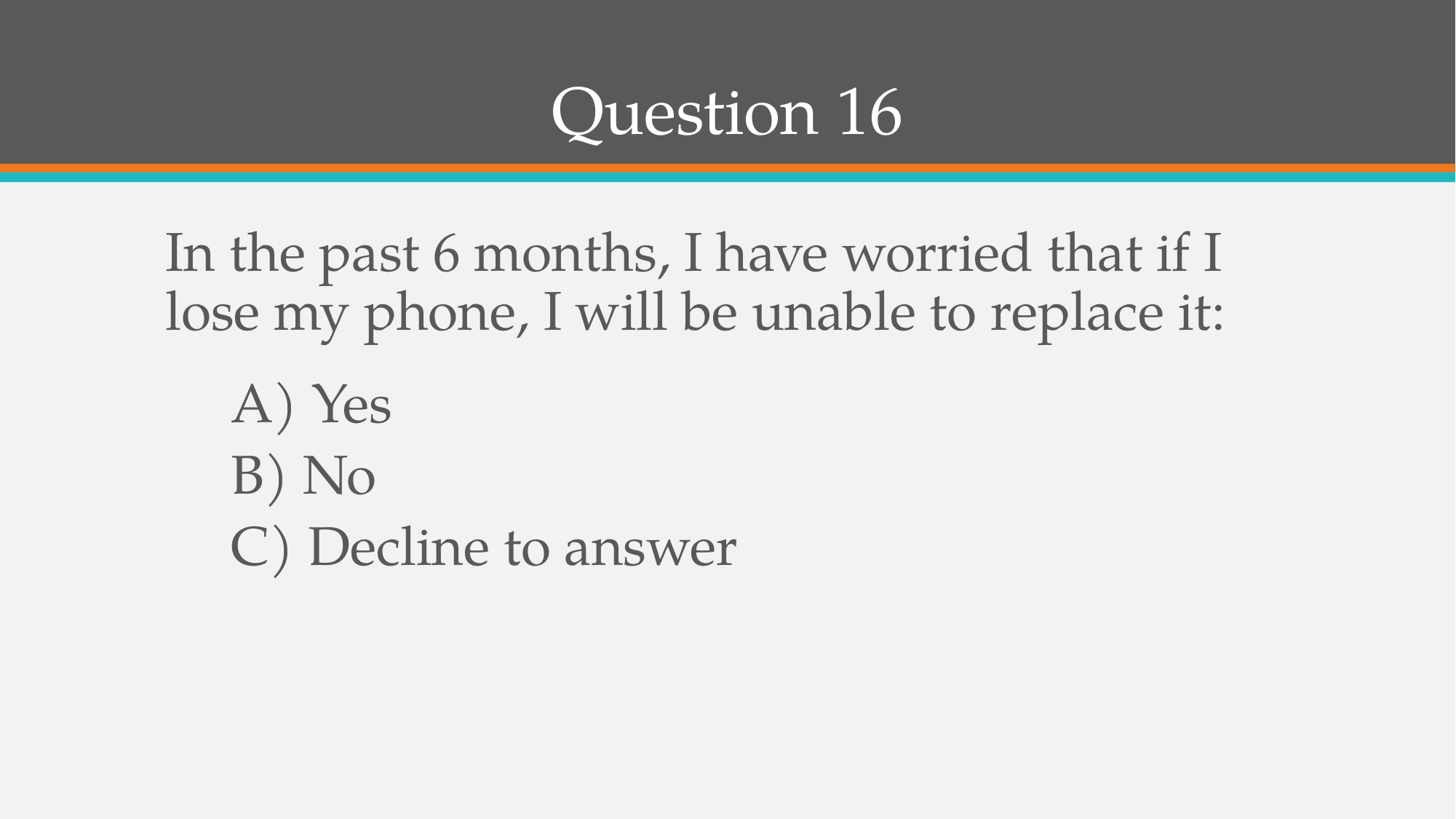

# Question 16
In the past 6 months, I have worried that if I lose my phone, I will be unable to replace it:
A) Yes
B) No
C) Decline to answer